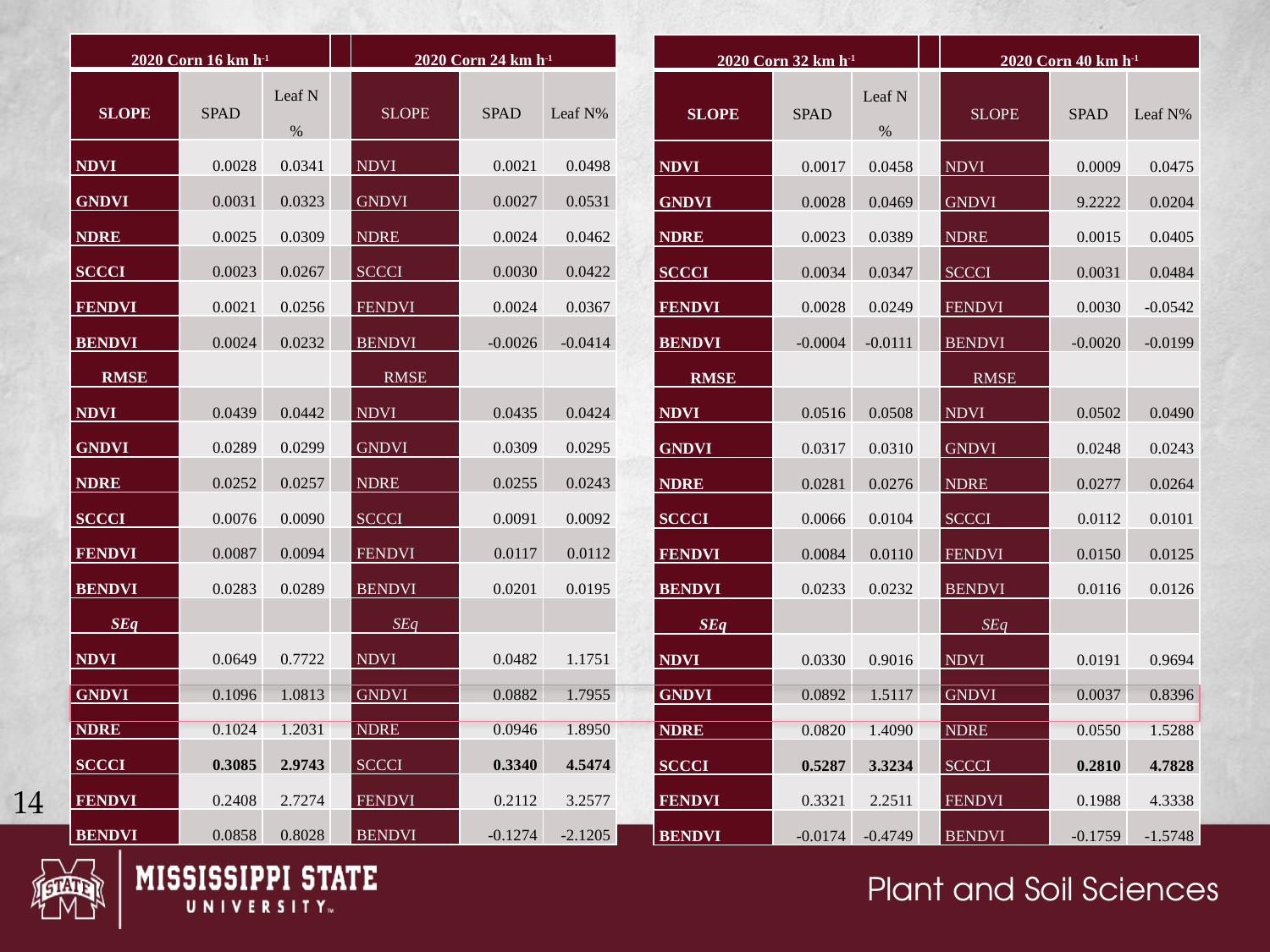

| 2020 Corn 16 km h-1 |  |  |  | 2020 Corn 24 km h-1 |  |  |
| --- | --- | --- | --- | --- | --- | --- |
| SLOPE | SPAD | Leaf N% |  | SLOPE | SPAD | Leaf N% |
| NDVI | 0.0028 | 0.0341 |  | NDVI | 0.0021 | 0.0498 |
| GNDVI | 0.0031 | 0.0323 |  | GNDVI | 0.0027 | 0.0531 |
| NDRE | 0.0025 | 0.0309 |  | NDRE | 0.0024 | 0.0462 |
| SCCCI | 0.0023 | 0.0267 |  | SCCCI | 0.0030 | 0.0422 |
| FENDVI | 0.0021 | 0.0256 |  | FENDVI | 0.0024 | 0.0367 |
| BENDVI | 0.0024 | 0.0232 |  | BENDVI | -0.0026 | -0.0414 |
| RMSE |  |  |  | RMSE |  |  |
| NDVI | 0.0439 | 0.0442 |  | NDVI | 0.0435 | 0.0424 |
| GNDVI | 0.0289 | 0.0299 |  | GNDVI | 0.0309 | 0.0295 |
| NDRE | 0.0252 | 0.0257 |  | NDRE | 0.0255 | 0.0243 |
| SCCCI | 0.0076 | 0.0090 |  | SCCCI | 0.0091 | 0.0092 |
| FENDVI | 0.0087 | 0.0094 |  | FENDVI | 0.0117 | 0.0112 |
| BENDVI | 0.0283 | 0.0289 |  | BENDVI | 0.0201 | 0.0195 |
| SEq |  |  |  | SEq |  |  |
| NDVI | 0.0649 | 0.7722 |  | NDVI | 0.0482 | 1.1751 |
| GNDVI | 0.1096 | 1.0813 |  | GNDVI | 0.0882 | 1.7955 |
| NDRE | 0.1024 | 1.2031 |  | NDRE | 0.0946 | 1.8950 |
| SCCCI | 0.3085 | 2.9743 |  | SCCCI | 0.3340 | 4.5474 |
| FENDVI | 0.2408 | 2.7274 |  | FENDVI | 0.2112 | 3.2577 |
| BENDVI | 0.0858 | 0.8028 |  | BENDVI | -0.1274 | -2.1205 |
| 2020 Corn 32 km h­-1 |  |  |  | 2020 Corn 40 km h-1 |  |  |
| --- | --- | --- | --- | --- | --- | --- |
| SLOPE | SPAD | Leaf N% |  | SLOPE | SPAD | Leaf N% |
| NDVI | 0.0017 | 0.0458 |  | NDVI | 0.0009 | 0.0475 |
| GNDVI | 0.0028 | 0.0469 |  | GNDVI | 9.2222 | 0.0204 |
| NDRE | 0.0023 | 0.0389 |  | NDRE | 0.0015 | 0.0405 |
| SCCCI | 0.0034 | 0.0347 |  | SCCCI | 0.0031 | 0.0484 |
| FENDVI | 0.0028 | 0.0249 |  | FENDVI | 0.0030 | -0.0542 |
| BENDVI | -0.0004 | -0.0111 |  | BENDVI | -0.0020 | -0.0199 |
| RMSE |  |  |  | RMSE |  |  |
| NDVI | 0.0516 | 0.0508 |  | NDVI | 0.0502 | 0.0490 |
| GNDVI | 0.0317 | 0.0310 |  | GNDVI | 0.0248 | 0.0243 |
| NDRE | 0.0281 | 0.0276 |  | NDRE | 0.0277 | 0.0264 |
| SCCCI | 0.0066 | 0.0104 |  | SCCCI | 0.0112 | 0.0101 |
| FENDVI | 0.0084 | 0.0110 |  | FENDVI | 0.0150 | 0.0125 |
| BENDVI | 0.0233 | 0.0232 |  | BENDVI | 0.0116 | 0.0126 |
| SEq |  |  |  | SEq |  |  |
| NDVI | 0.0330 | 0.9016 |  | NDVI | 0.0191 | 0.9694 |
| GNDVI | 0.0892 | 1.5117 |  | GNDVI | 0.0037 | 0.8396 |
| NDRE | 0.0820 | 1.4090 |  | NDRE | 0.0550 | 1.5288 |
| SCCCI | 0.5287 | 3.3234 |  | SCCCI | 0.2810 | 4.7828 |
| FENDVI | 0.3321 | 2.2511 |  | FENDVI | 0.1988 | 4.3338 |
| BENDVI | -0.0174 | -0.4749 |  | BENDVI | -0.1759 | -1.5748 |

14